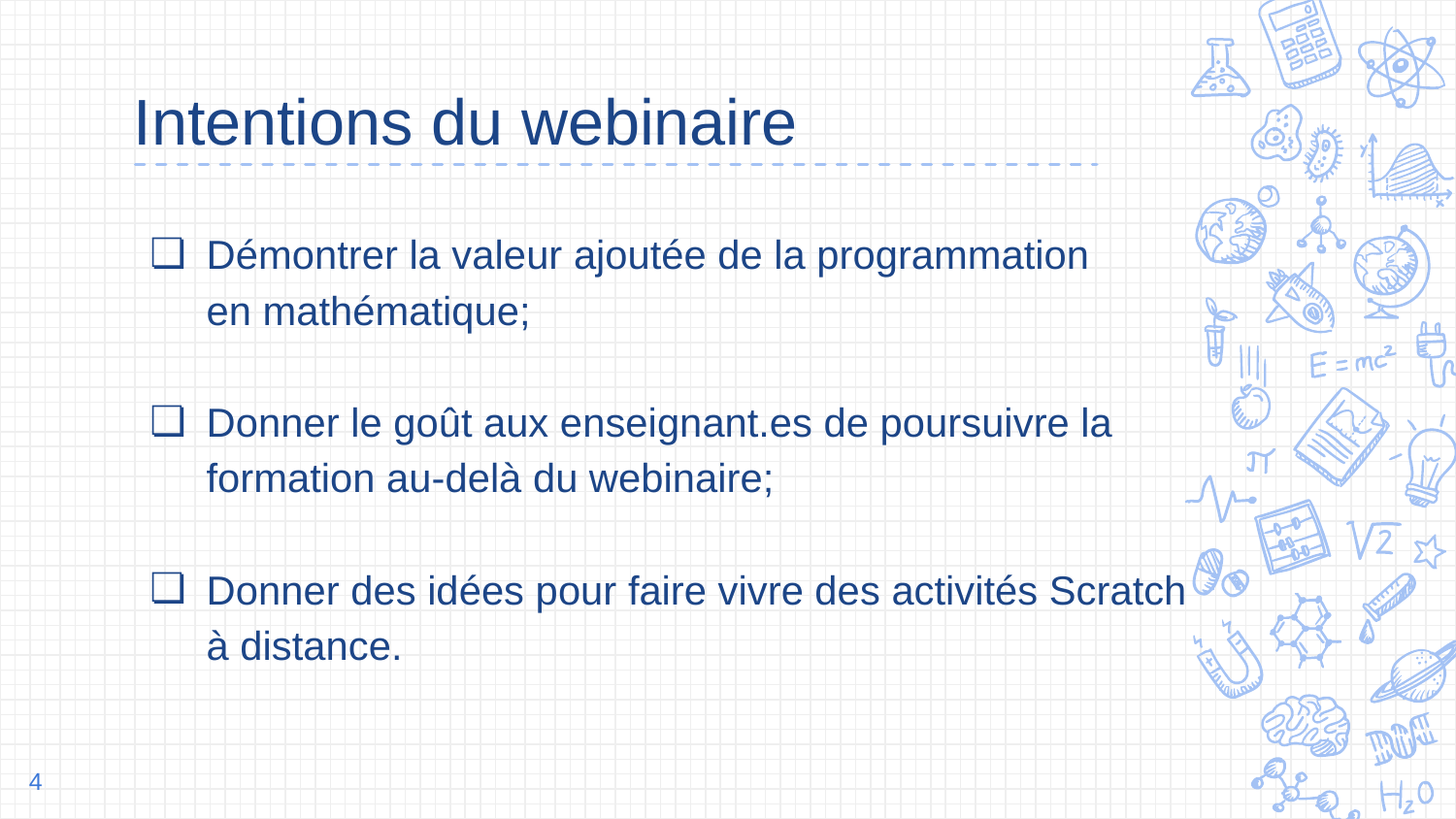

# Intentions du webinaire
Démontrer la valeur ajoutée de la programmation
en mathématique;

Donner le goût aux enseignant.es de poursuivre la formation au-delà du webinaire;

Donner des idées pour faire vivre des activités Scratch à distance.

4